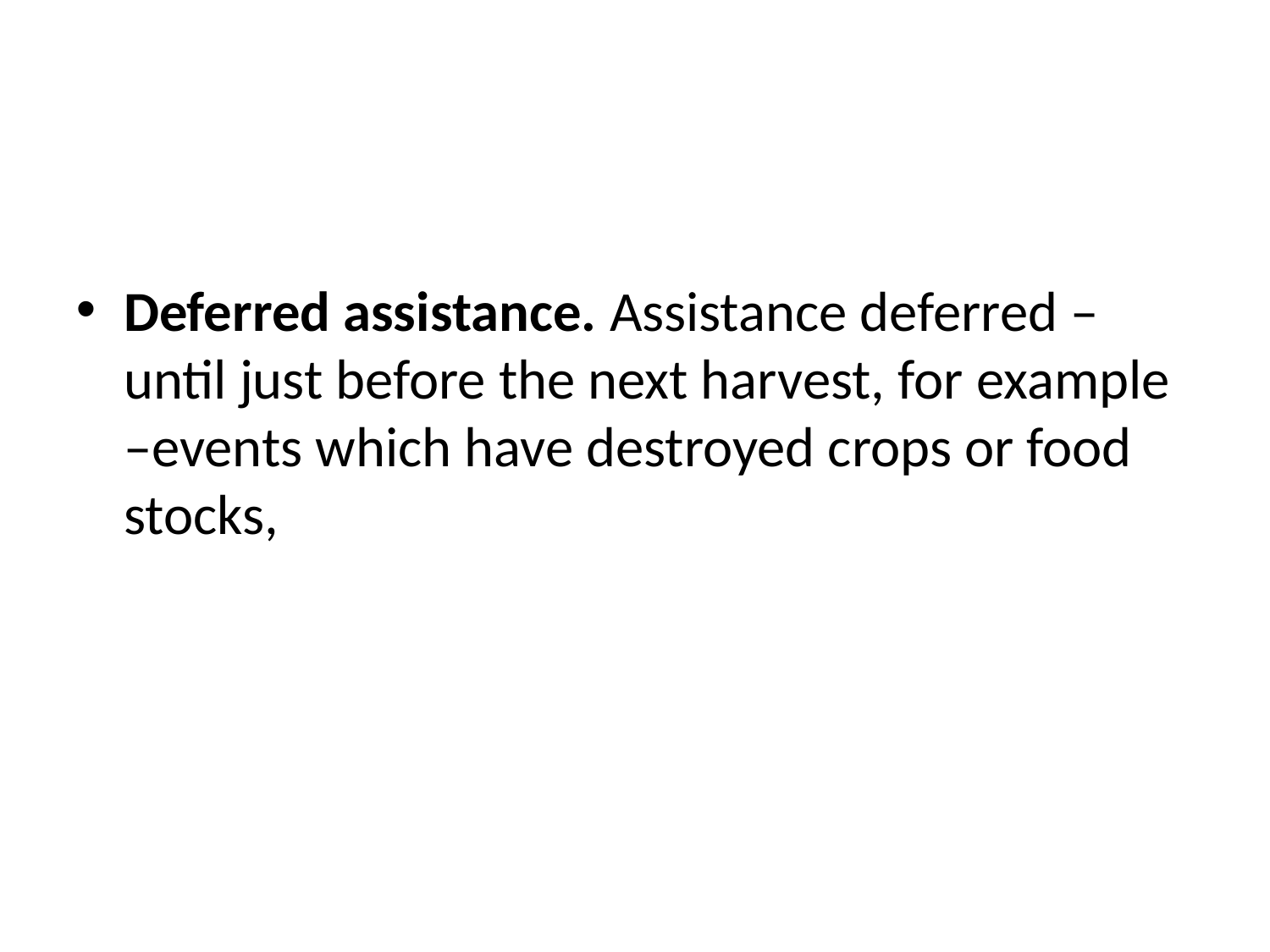

Deferred assistance. Assistance deferred – until just before the next harvest, for example –events which have destroyed crops or food stocks,